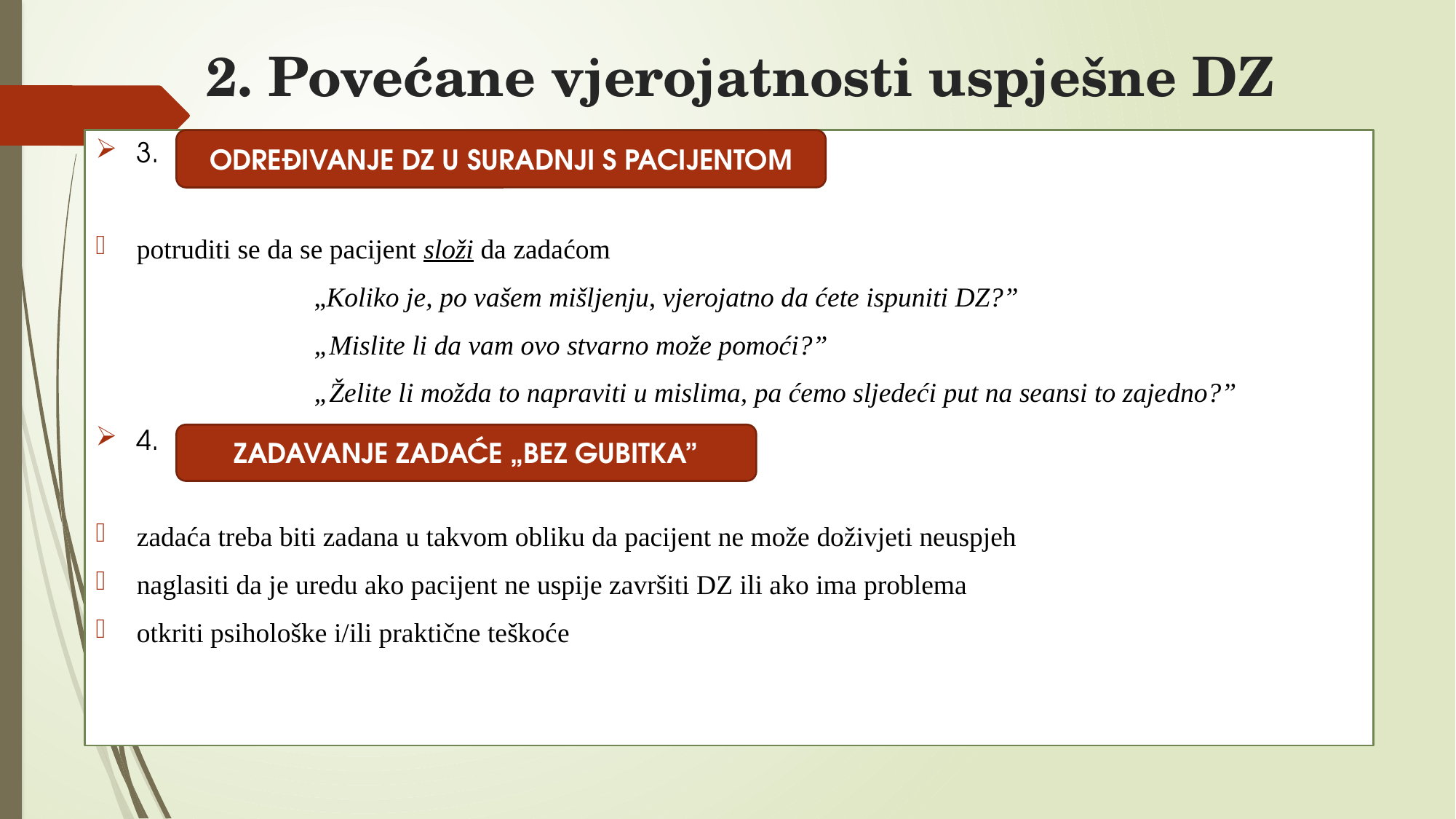

# 2. Povećane vjerojatnosti uspješne DZ
3.

potruditi se da se pacijent složi da zadaćom
		„Koliko je, po vašem mišljenju, vjerojatno da ćete ispuniti DZ?”
		„Mislite li da vam ovo stvarno može pomoći?”
		„Želite li možda to napraviti u mislima, pa ćemo sljedeći put na seansi to zajedno?”
4.

zadaća treba biti zadana u takvom obliku da pacijent ne može doživjeti neuspjeh
naglasiti da je uredu ako pacijent ne uspije završiti DZ ili ako ima problema
otkriti psihološke i/ili praktične teškoće

ODREĐIVANJE DZ U SURADNJI S PACIJENTOM
ZADAVANJE ZADAĆE „BEZ GUBITKA”